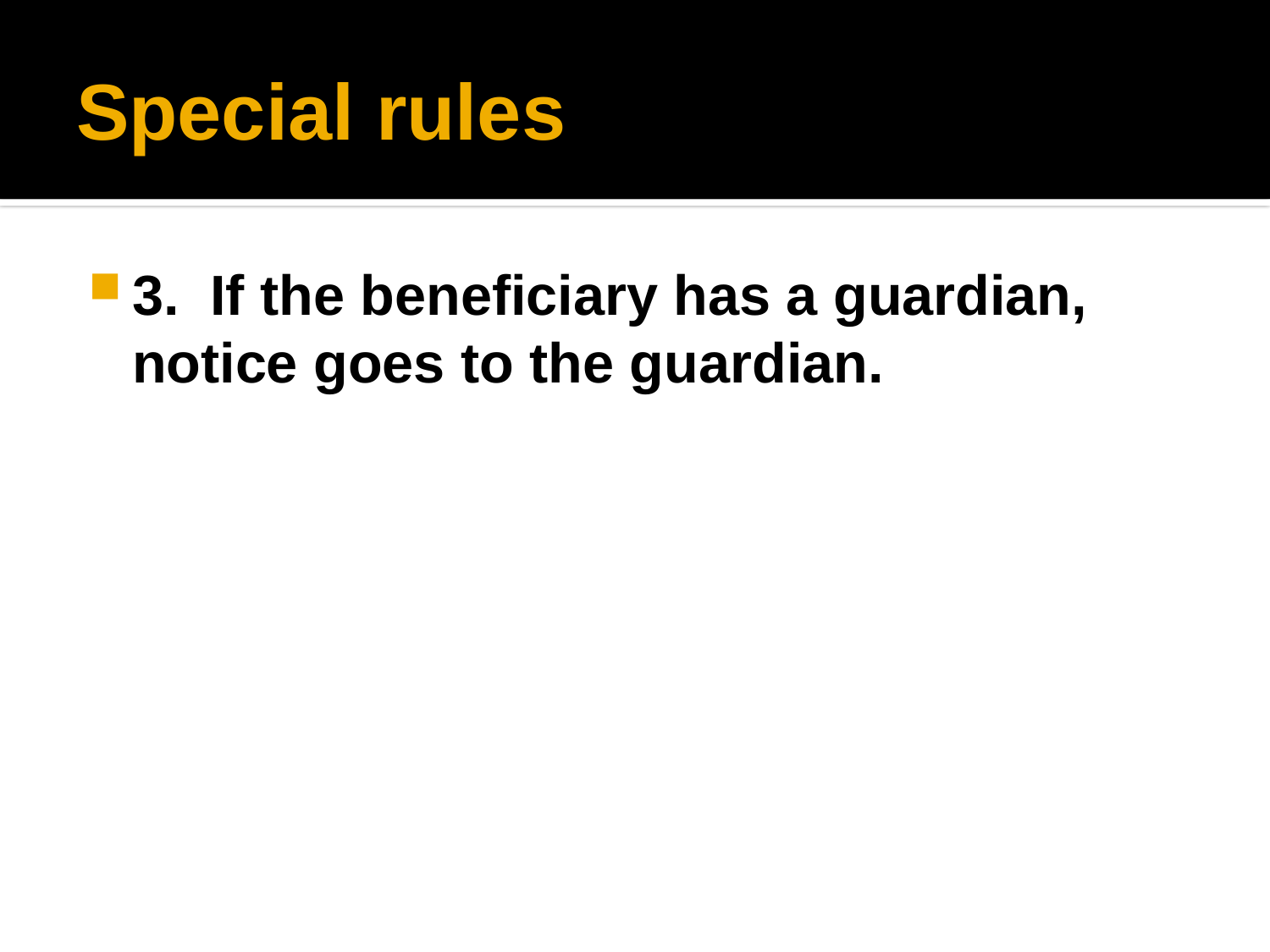

# Special rules
3.  If the beneficiary has a guardian, notice goes to the guardian.